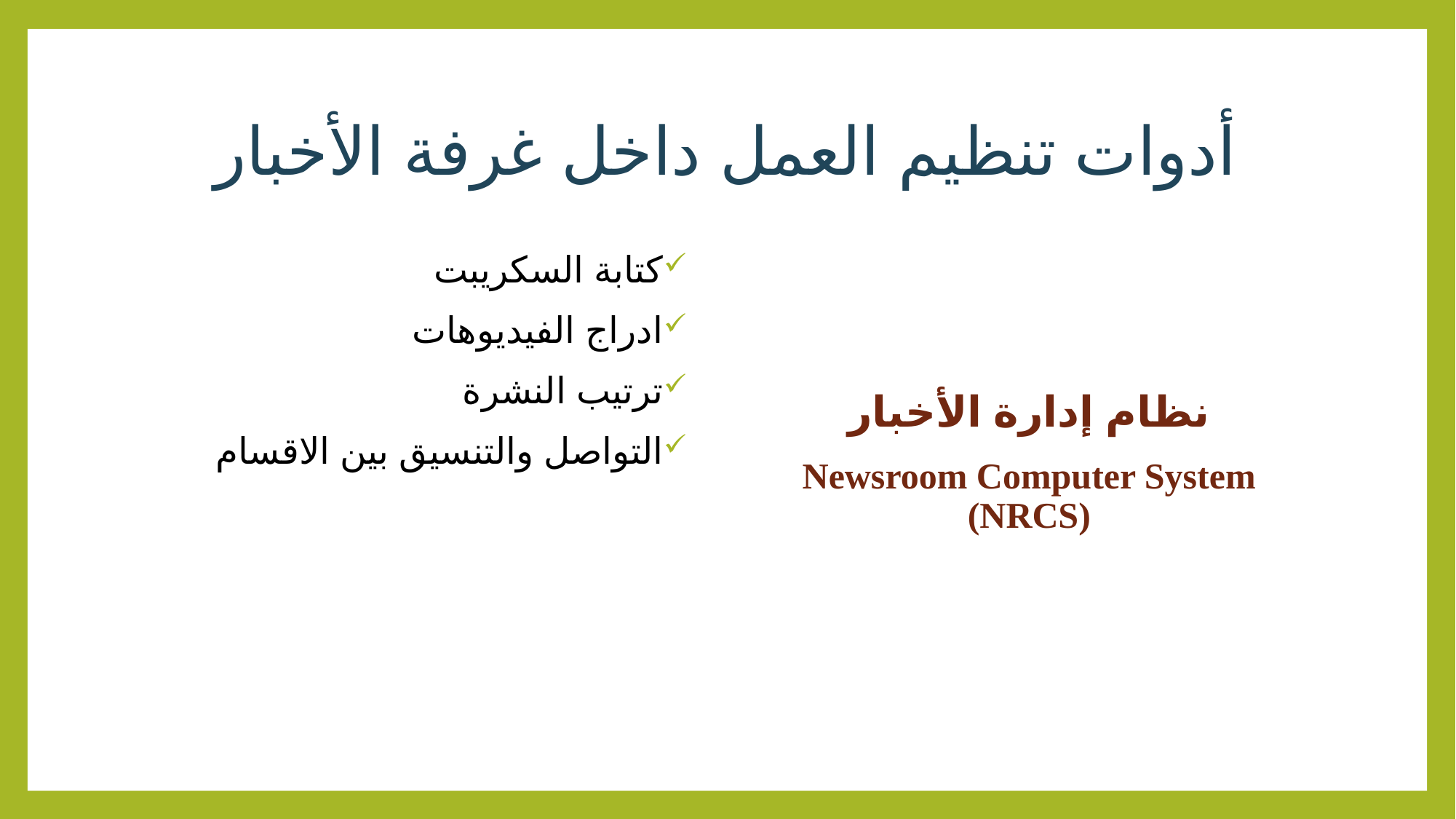

# أدوات تنظيم العمل داخل غرفة الأخبار
كتابة السكريبت
ادراج الفيديوهات
ترتيب النشرة
التواصل والتنسيق بين الاقسام

نظام إدارة الأخبار
Newsroom Computer System (NRCS)